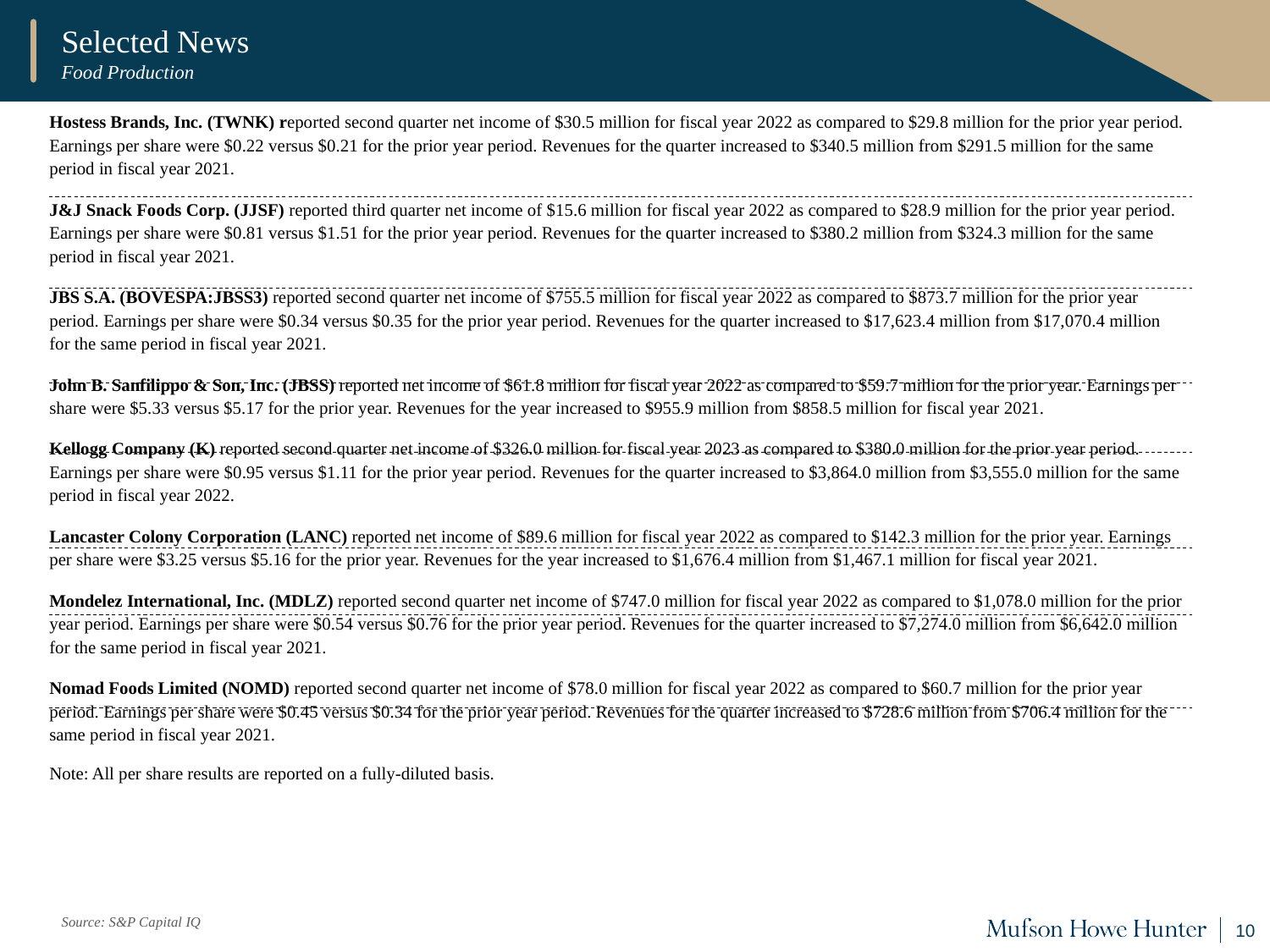

Selected News
Food Production
| Hostess Brands, Inc. (TWNK) reported second quarter net income of $30.5 million for fiscal year 2022 as compared to $29.8 million for the prior year period. Earnings per share were $0.22 versus $0.21 for the prior year period. Revenues for the quarter increased to $340.5 million from $291.5 million for the same period in fiscal year 2021. J&J Snack Foods Corp. (JJSF) reported third quarter net income of $15.6 million for fiscal year 2022 as compared to $28.9 million for the prior year period. Earnings per share were $0.81 versus $1.51 for the prior year period. Revenues for the quarter increased to $380.2 million from $324.3 million for the same period in fiscal year 2021. JBS S.A. (BOVESPA:JBSS3) reported second quarter net income of $755.5 million for fiscal year 2022 as compared to $873.7 million for the prior year period. Earnings per share were $0.34 versus $0.35 for the prior year period. Revenues for the quarter increased to $17,623.4 million from $17,070.4 million for the same period in fiscal year 2021. John B. Sanfilippo & Son, Inc. (JBSS) reported net income of $61.8 million for fiscal year 2022 as compared to $59.7 million for the prior year. Earnings per share were $5.33 versus $5.17 for the prior year. Revenues for the year increased to $955.9 million from $858.5 million for fiscal year 2021. Kellogg Company (K) reported second quarter net income of $326.0 million for fiscal year 2023 as compared to $380.0 million for the prior year period. Earnings per share were $0.95 versus $1.11 for the prior year period. Revenues for the quarter increased to $3,864.0 million from $3,555.0 million for the same period in fiscal year 2022. Lancaster Colony Corporation (LANC) reported net income of $89.6 million for fiscal year 2022 as compared to $142.3 million for the prior year. Earnings per share were $3.25 versus $5.16 for the prior year. Revenues for the year increased to $1,676.4 million from $1,467.1 million for fiscal year 2021. Mondelez International, Inc. (MDLZ) reported second quarter net income of $747.0 million for fiscal year 2022 as compared to $1,078.0 million for the prior year period. Earnings per share were $0.54 versus $0.76 for the prior year period. Revenues for the quarter increased to $7,274.0 million from $6,642.0 million for the same period in fiscal year 2021. Nomad Foods Limited (NOMD) reported second quarter net income of $78.0 million for fiscal year 2022 as compared to $60.7 million for the prior year period. Earnings per share were $0.45 versus $0.34 for the prior year period. Revenues for the quarter increased to $728.6 million from $706.4 million for the same period in fiscal year 2021. |
| --- |
| Note: All per share results are reported on a fully-diluted basis. |
Source: S&P Capital IQ